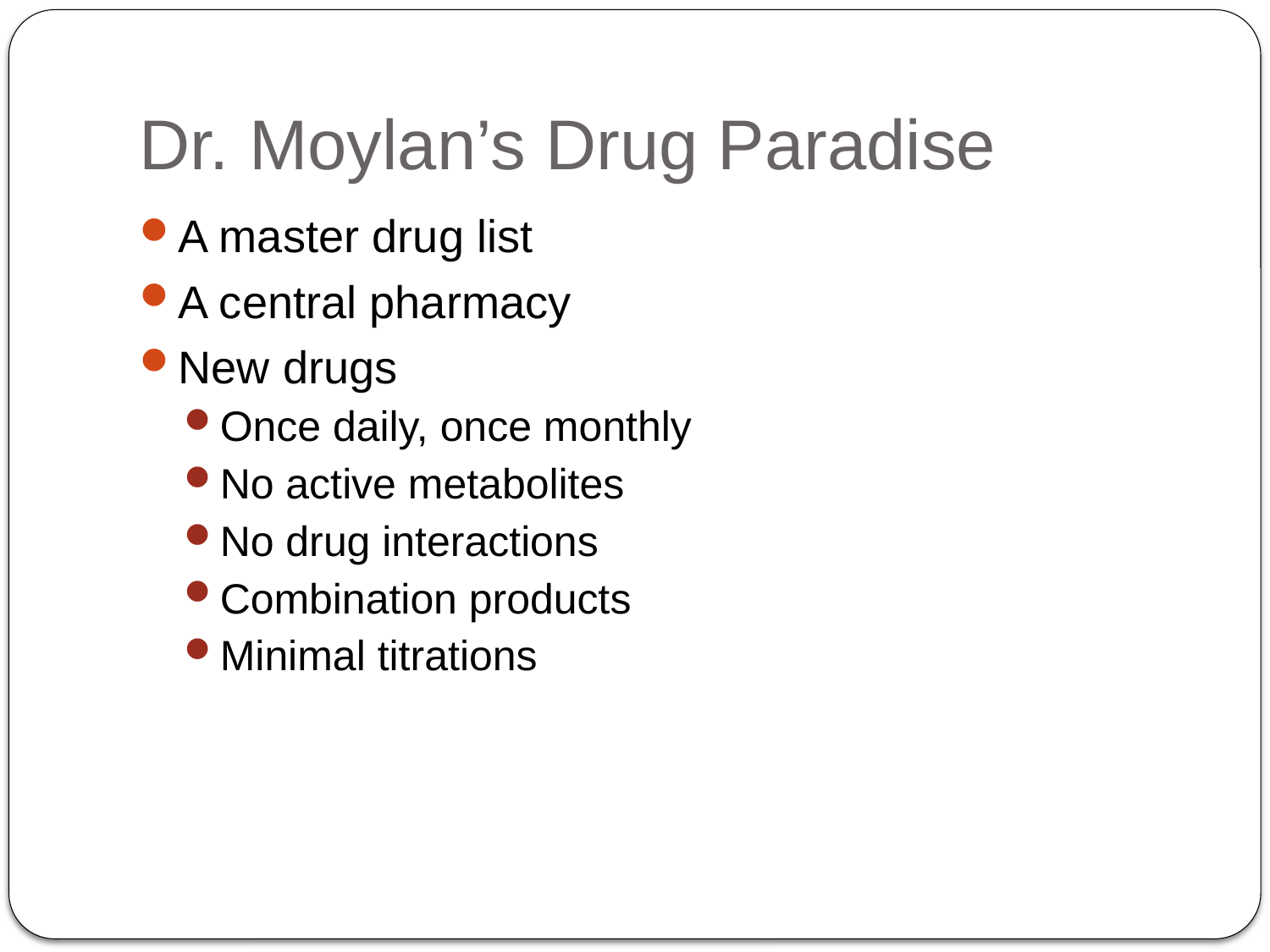

# Dr. Moylan’s Drug Paradise
A master drug list
A central pharmacy
New drugs
Once daily, once monthly
No active metabolites
No drug interactions
Combination products
Minimal titrations